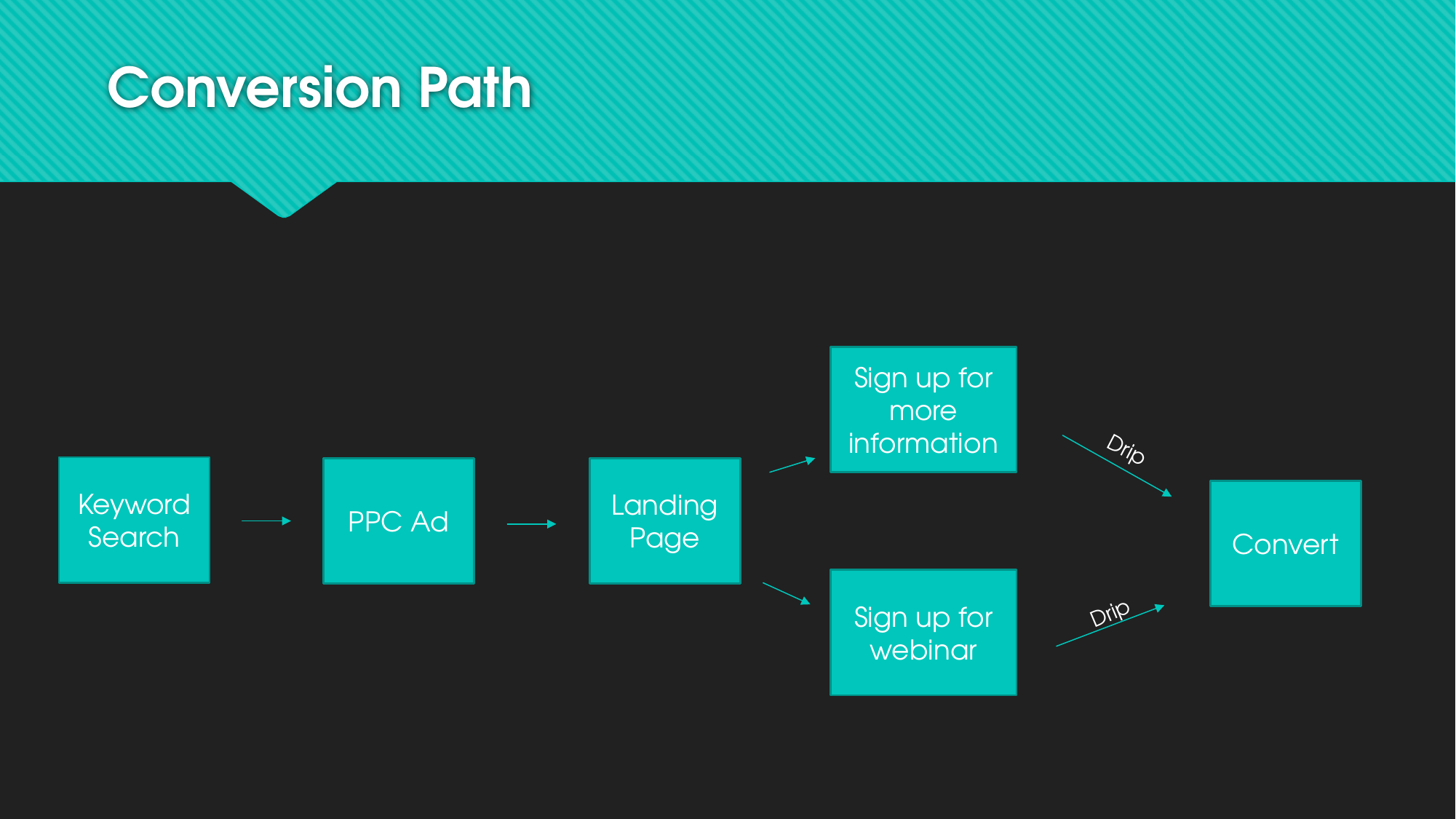

Conversion Path
Sign up for more information
Drip
Keyword
Search
PPC Ad
Landing Page
Convert
Sign up for webinar
Drip